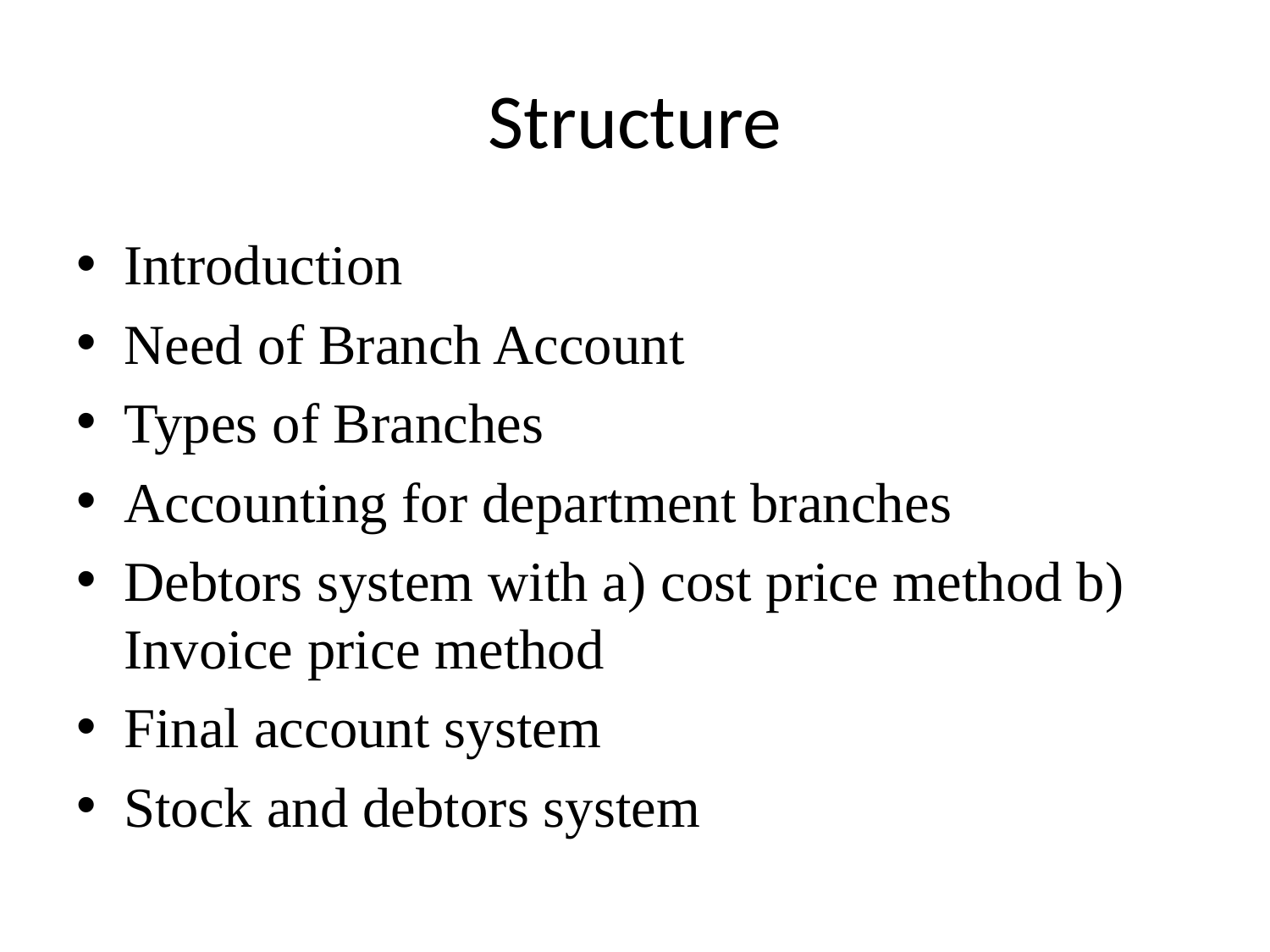

# Structure
Introduction
Need of Branch Account
Types of Branches
Accounting for department branches
Debtors system with a) cost price method b) Invoice price method
Final account system
Stock and debtors system